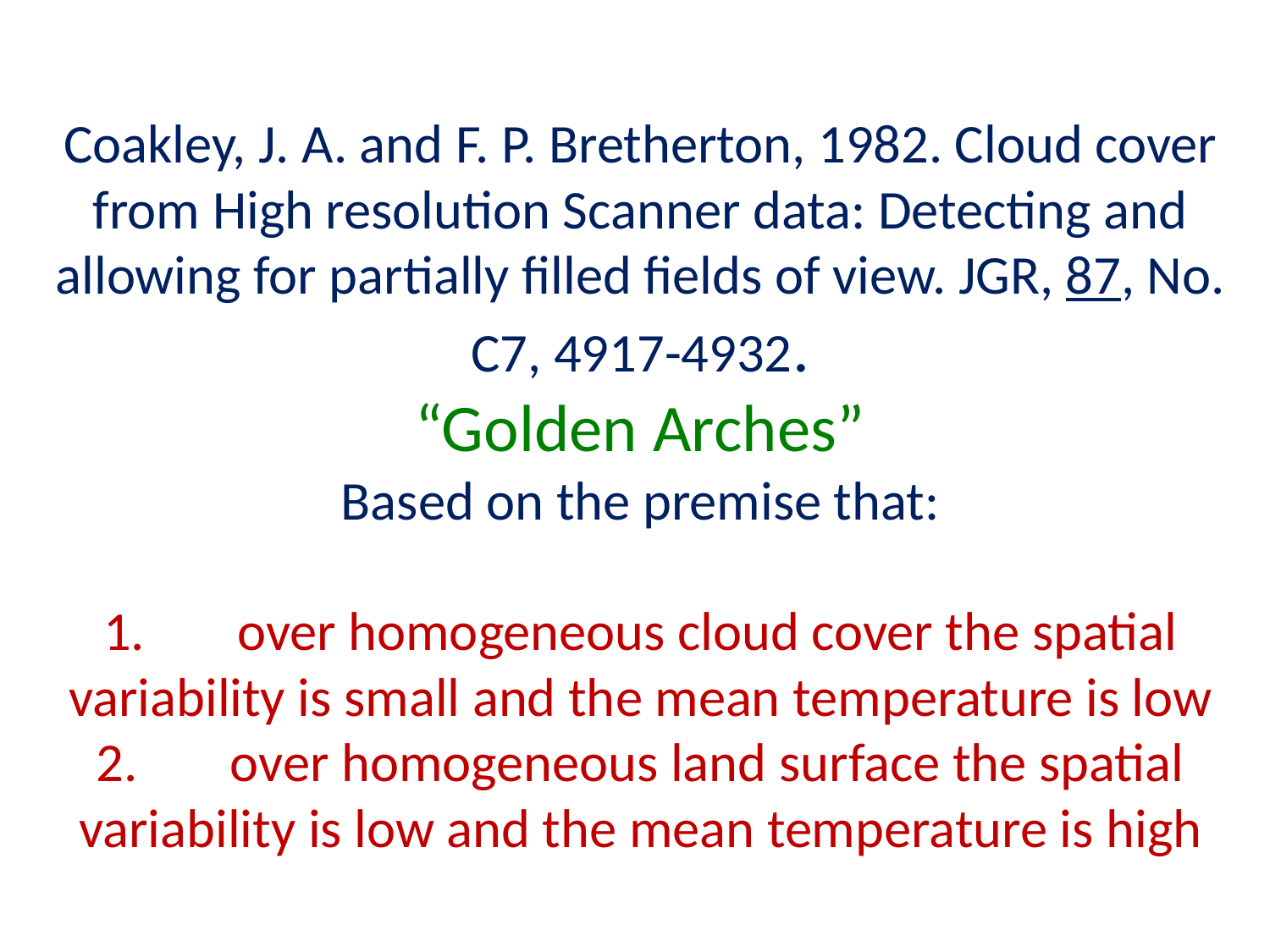

# Coakley, J. A. and F. P. Bretherton, 1982. Cloud cover from High resolution Scanner data: Detecting and allowing for partially filled fields of view. JGR, 87, No. C7, 4917-4932. “Golden Arches” Based on the premise that: 1.	  over homogeneous cloud cover the spatial variability is small and the mean temperature is low 2.	  over homogeneous land surface the spatial variability is low and the mean temperature is high